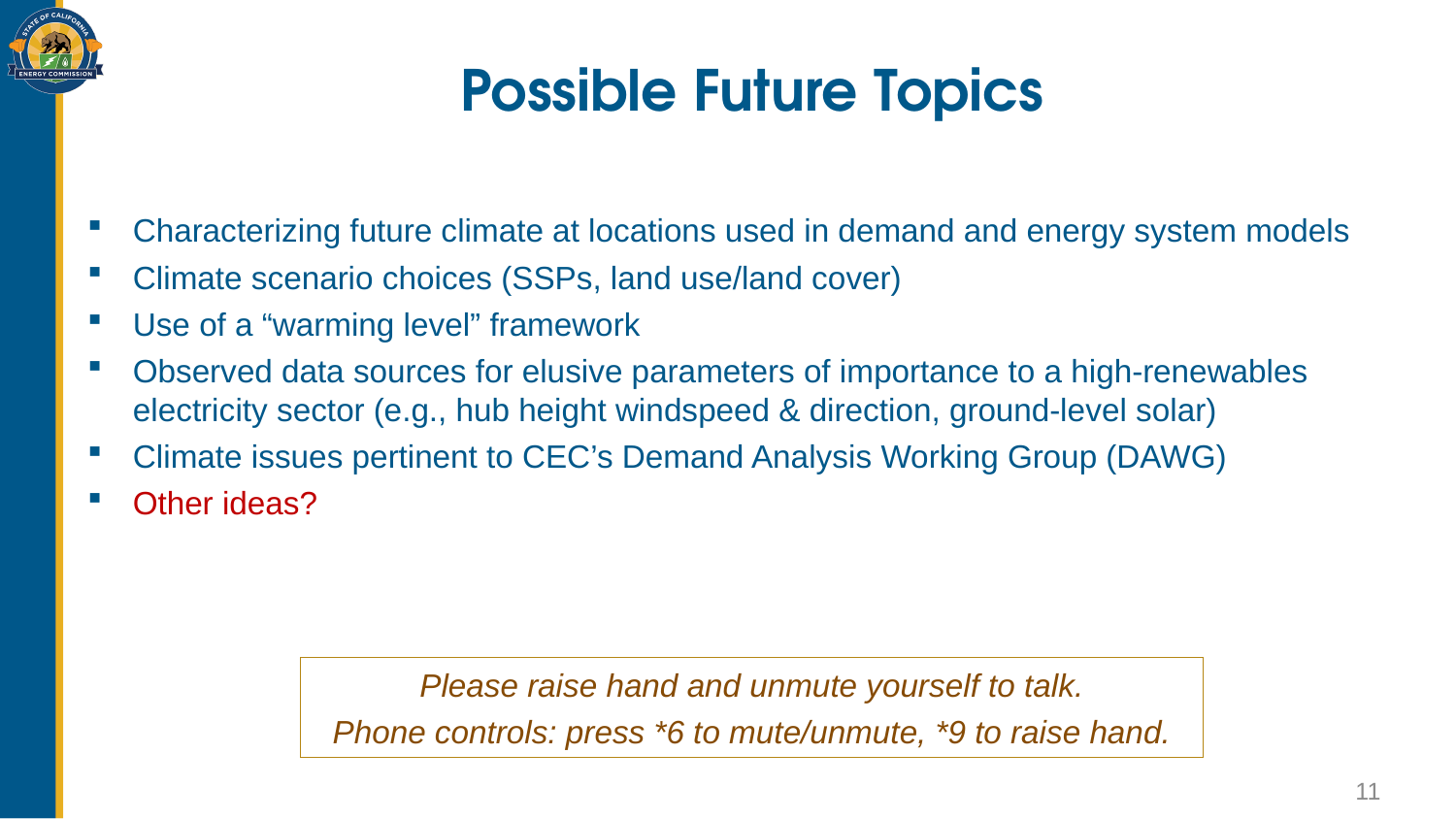

# Possible Future Topics
Characterizing future climate at locations used in demand and energy system models
Climate scenario choices (SSPs, land use/land cover)
Use of a “warming level” framework
Observed data sources for elusive parameters of importance to a high-renewables electricity sector (e.g., hub height windspeed & direction, ground-level solar)
Climate issues pertinent to CEC’s Demand Analysis Working Group (DAWG)
Other ideas?

Please raise hand and unmute yourself to talk.
Phone controls: press *6 to mute/unmute, *9 to raise hand.
11